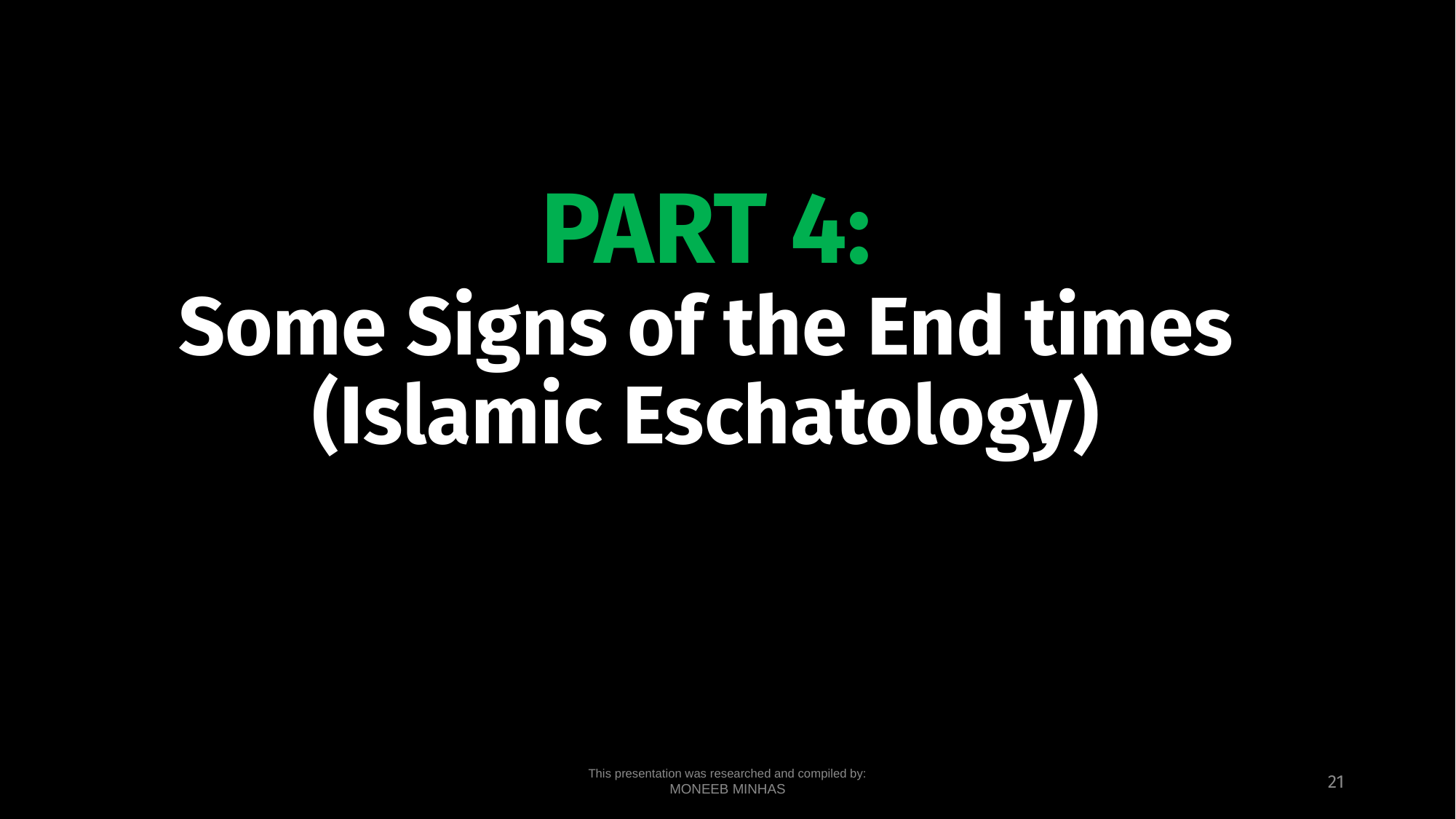

PART 4:
Some Signs of the End times (Islamic Eschatology)
This presentation was researched and compiled by:
MONEEB MINHAS
21